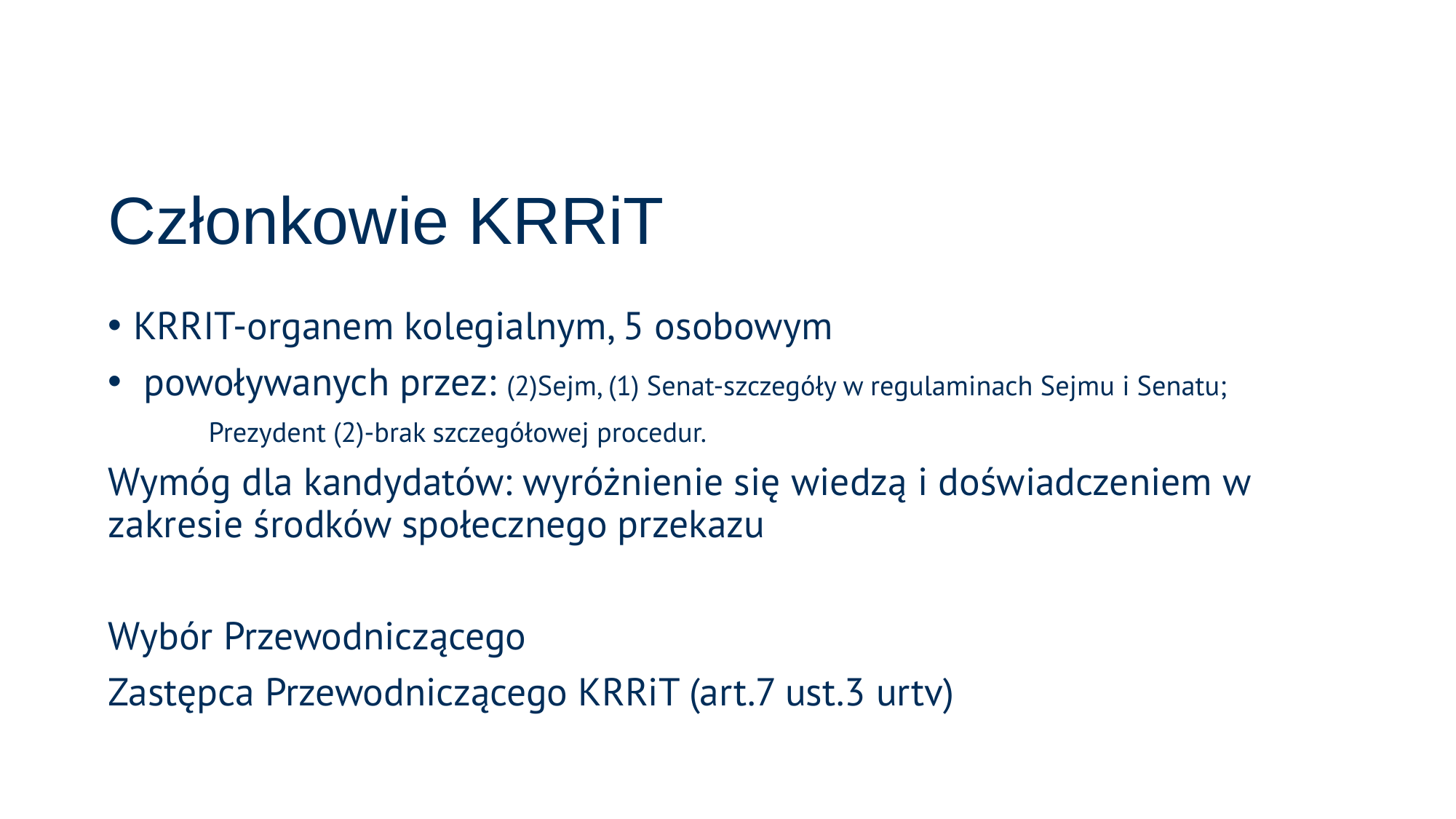

# Członkowie KRRiT
KRRIT-organem kolegialnym, 5 osobowym
 powoływanych przez: (2)Sejm, (1) Senat-szczegóły w regulaminach Sejmu i Senatu;
	Prezydent (2)-brak szczegółowej procedur.
Wymóg dla kandydatów: wyróżnienie się wiedzą i doświadczeniem w zakresie środków społecznego przekazu

Wybór Przewodniczącego
Zastępca Przewodniczącego KRRiT (art.7 ust.3 urtv)